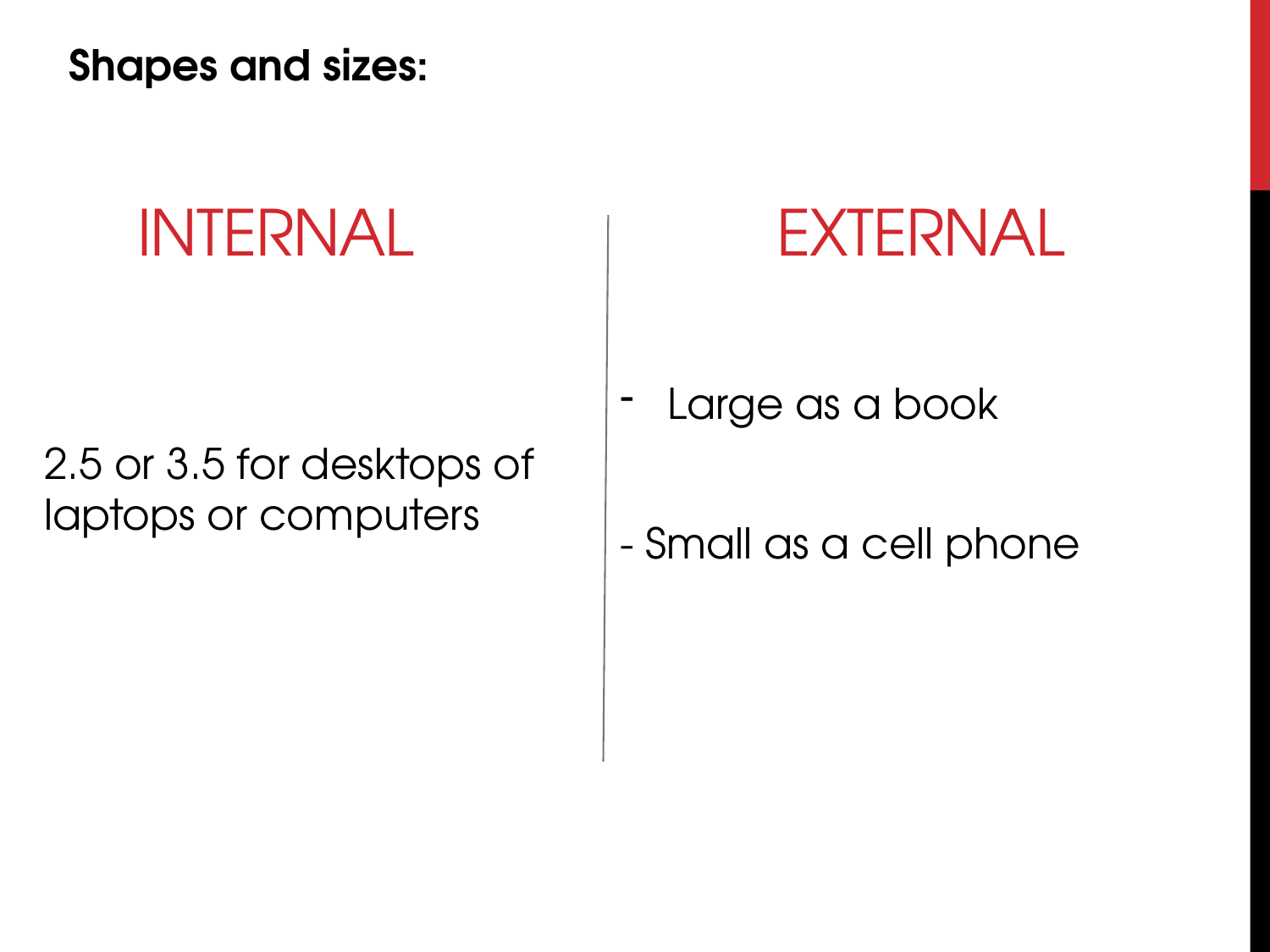

Shapes and sizes:
# internal                      External
Large as a book

- Small as a cell phone
2.5 or 3.5 for desktops of laptops or computers